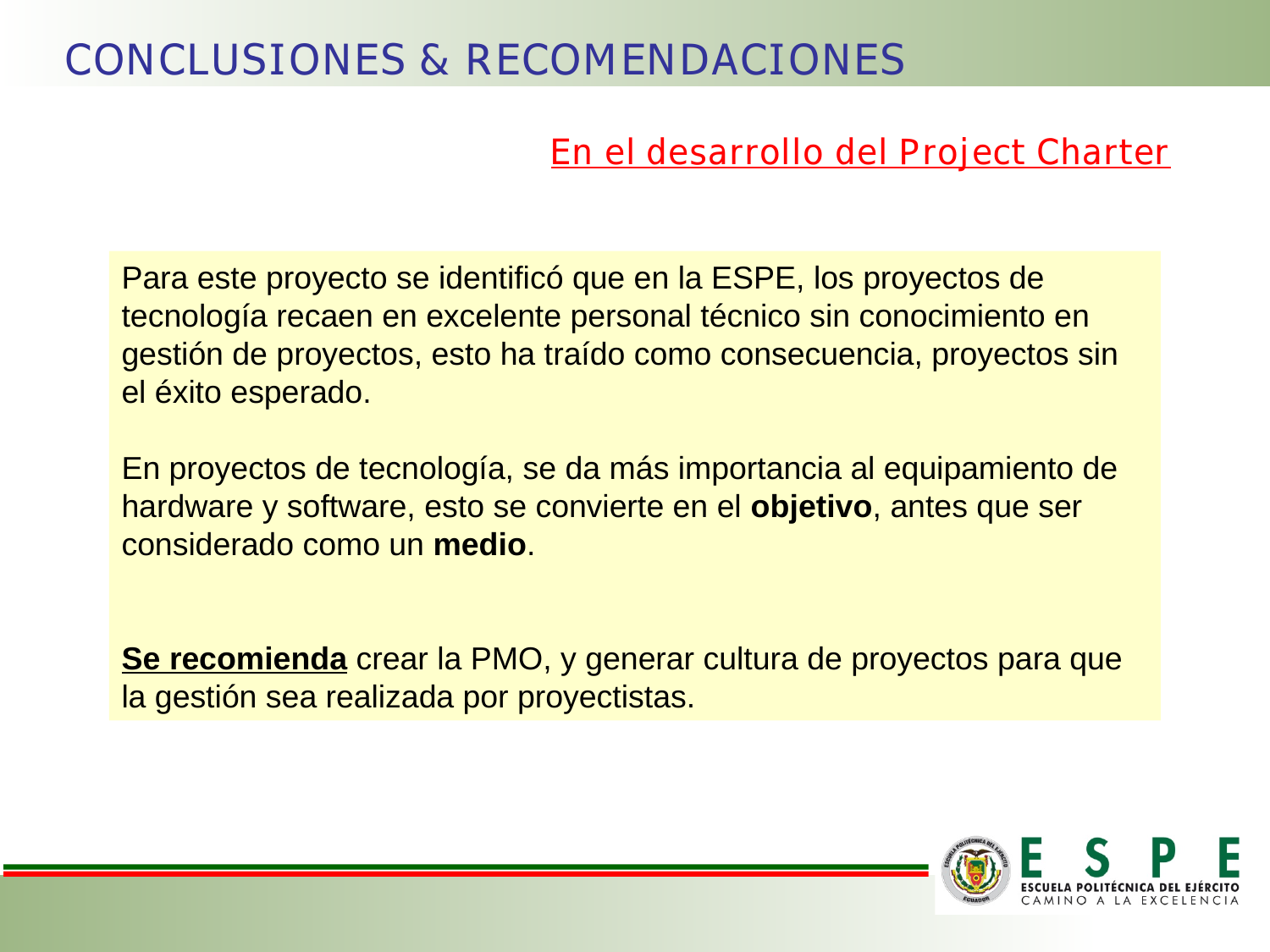

CONCLUSIONES & RECOMENDACIONES
En el desarrollo del Project Charter
Para este proyecto se identificó que en la ESPE, los proyectos de tecnología recaen en excelente personal técnico sin conocimiento en gestión de proyectos, esto ha traído como consecuencia, proyectos sin el éxito esperado.

En proyectos de tecnología, se da más importancia al equipamiento de hardware y software, esto se convierte en el objetivo, antes que ser considerado como un medio.

Se recomienda crear la PMO, y generar cultura de proyectos para que la gestión sea realizada por proyectistas.